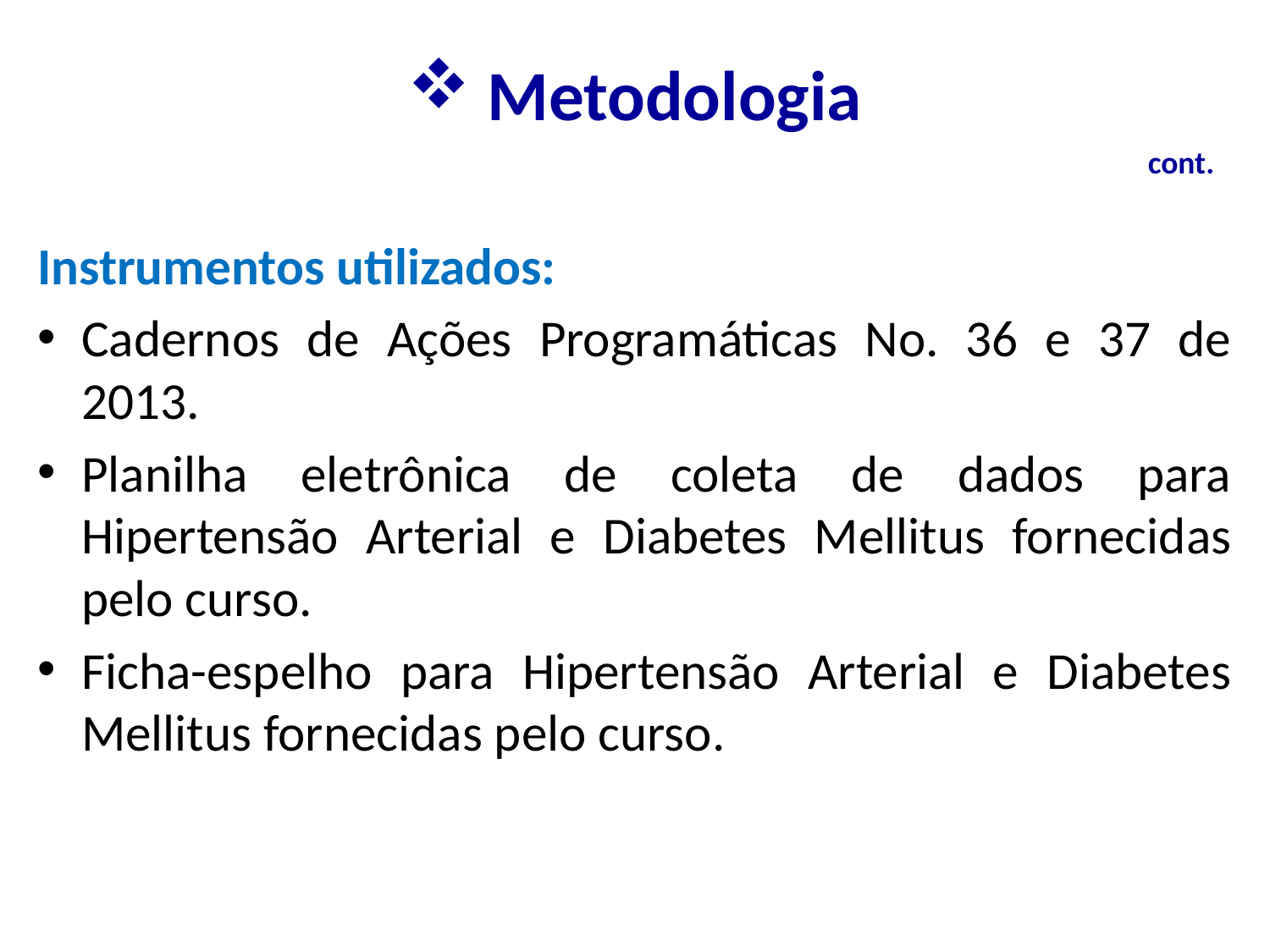

# Metodologia
cont.
Instrumentos utilizados:
Cadernos de Ações Programáticas No. 36 e 37 de 2013.
Planilha eletrônica de coleta de dados para Hipertensão Arterial e Diabetes Mellitus fornecidas pelo curso.
Ficha-espelho para Hipertensão Arterial e Diabetes Mellitus fornecidas pelo curso.